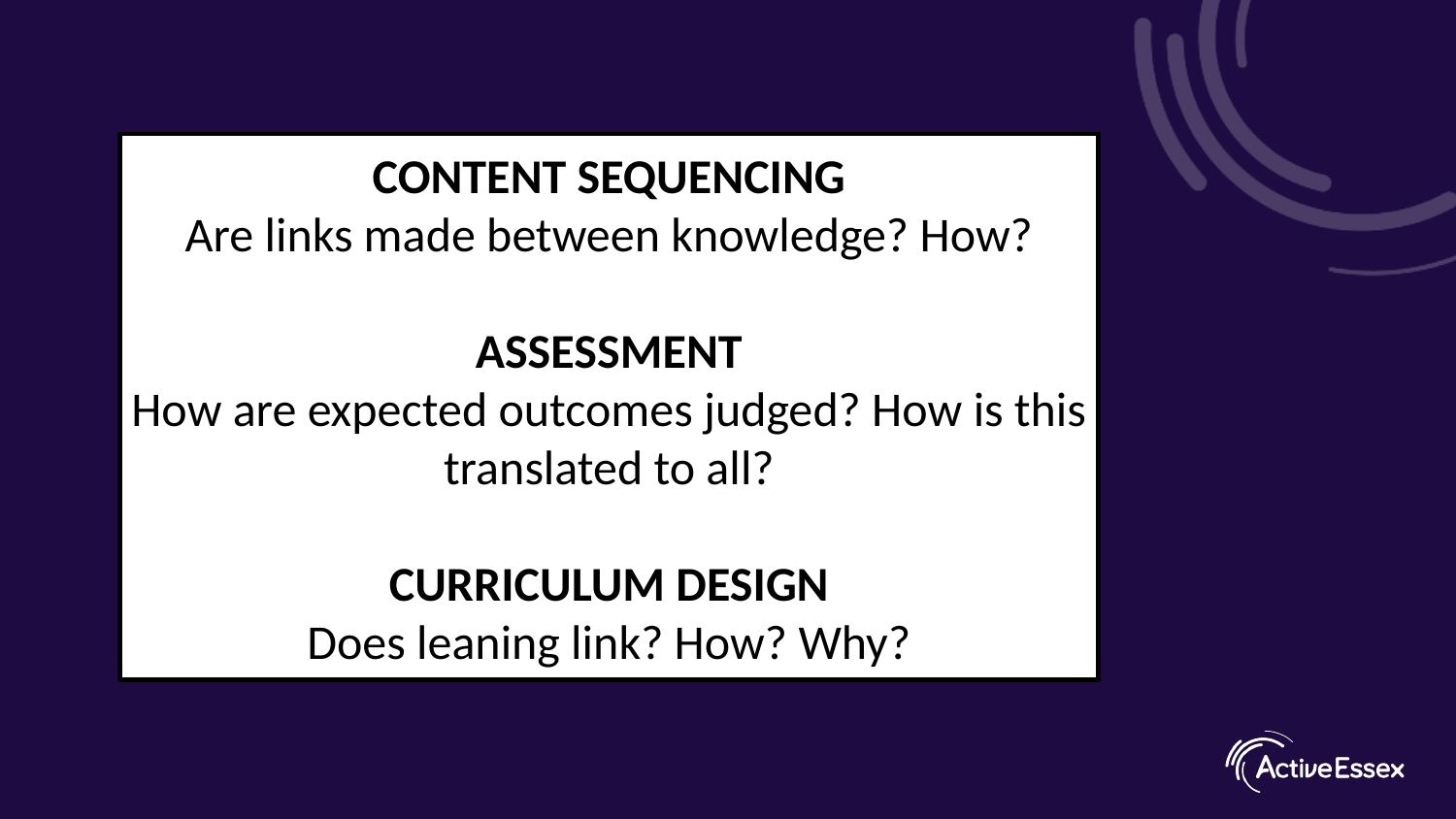

CONTENT SEQUENCING
Are links made between knowledge? How?

ASSESSMENT
How are expected outcomes judged? How is this translated to all?

CURRICULUM DESIGN
Does leaning link? How? Why?